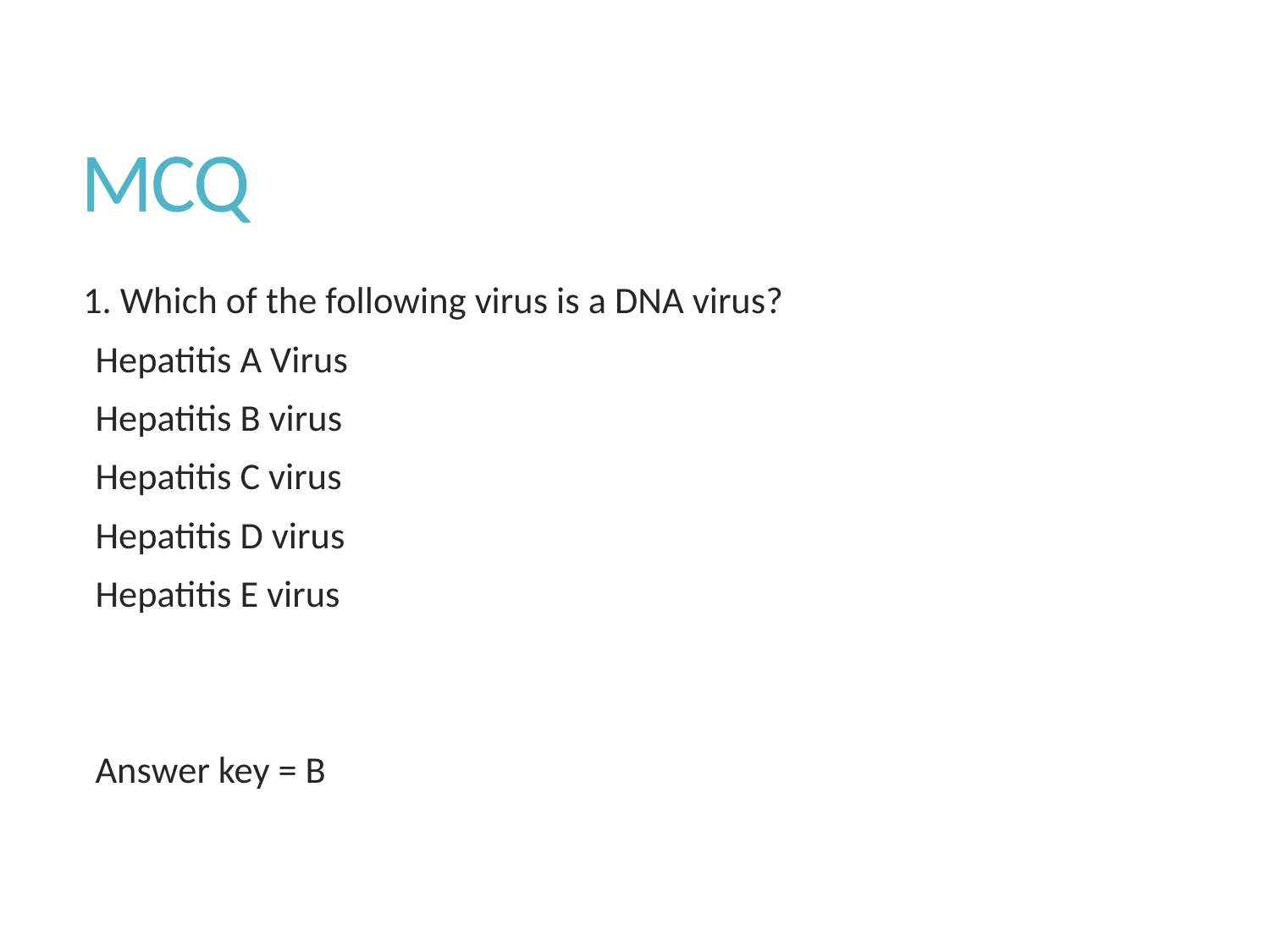

# MCQ
1. Which of the following virus is a DNA virus?
Hepatitis A Virus
Hepatitis B virus
Hepatitis C virus
Hepatitis D virus
Hepatitis E virus

Answer key = B